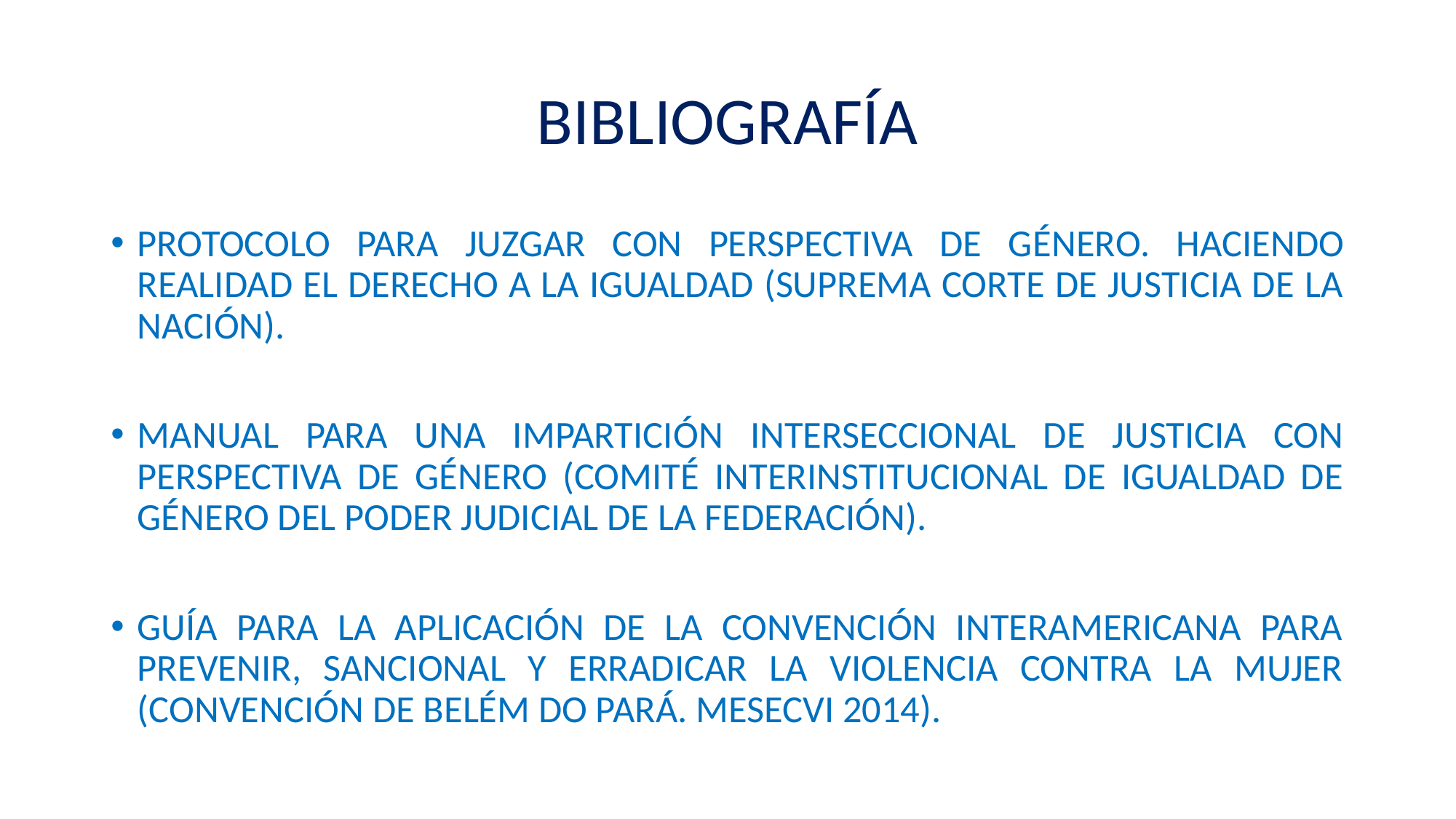

# BIBLIOGRAFÍA
PROTOCOLO PARA JUZGAR CON PERSPECTIVA DE GÉNERO. HACIENDO REALIDAD EL DERECHO A LA IGUALDAD (SUPREMA CORTE DE JUSTICIA DE LA NACIÓN).

MANUAL PARA UNA IMPARTICIÓN INTERSECCIONAL DE JUSTICIA CON PERSPECTIVA DE GÉNERO (COMITÉ INTERINSTITUCIONAL DE IGUALDAD DE GÉNERO DEL PODER JUDICIAL DE LA FEDERACIÓN).

GUÍA PARA LA APLICACIÓN DE LA CONVENCIÓN INTERAMERICANA PARA PREVENIR, SANCIONAL Y ERRADICAR LA VIOLENCIA CONTRA LA MUJER (CONVENCIÓN DE BELÉM DO PARÁ. MESECVI 2014).